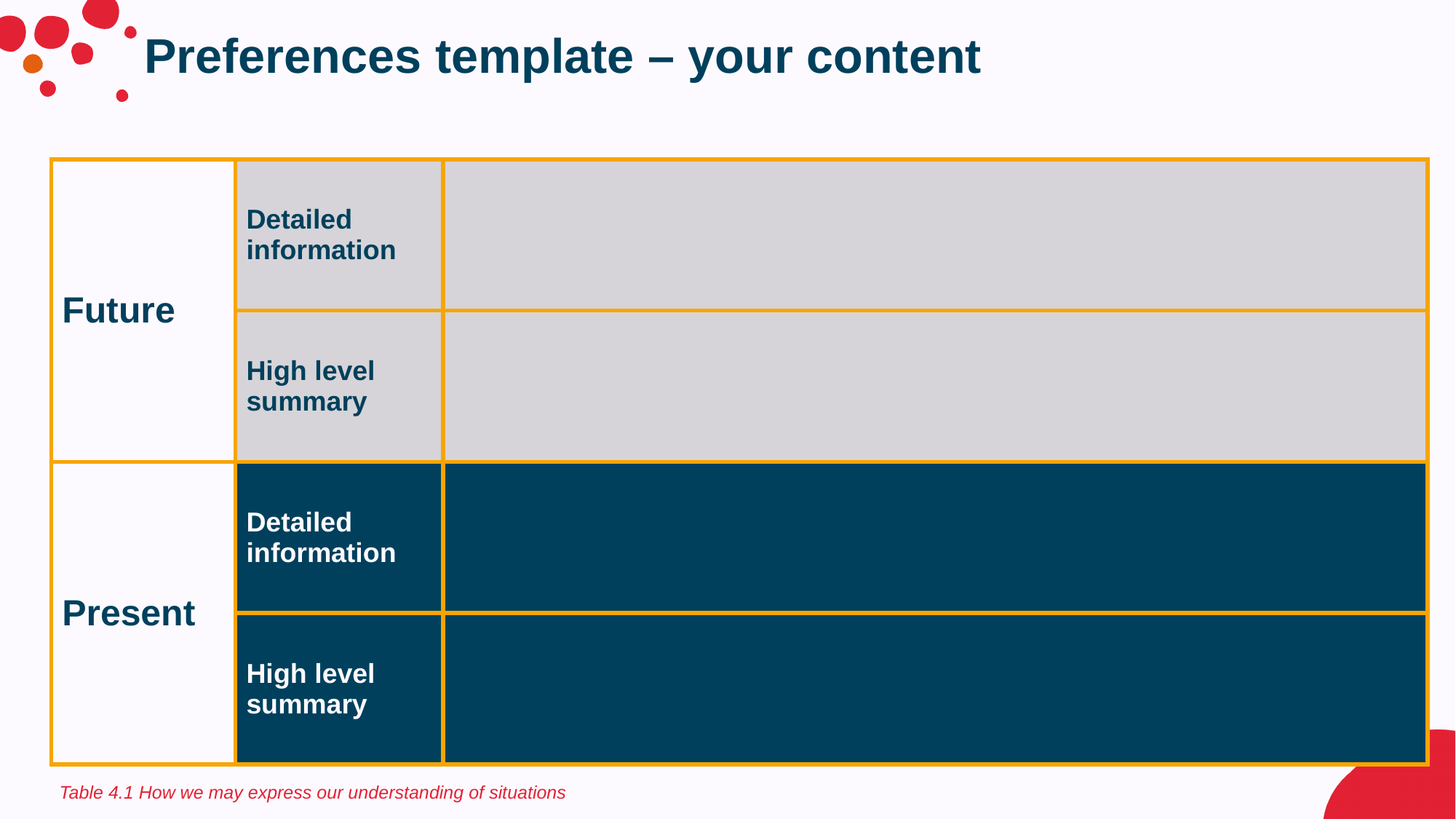

# Preferences template – your content
| Future | Detailed information |  |
| --- | --- | --- |
|  | High level summary |  |
| Present | Detailed information |  |
|  | High level summary |  |
Table 4.1 How we may express our understanding of situations